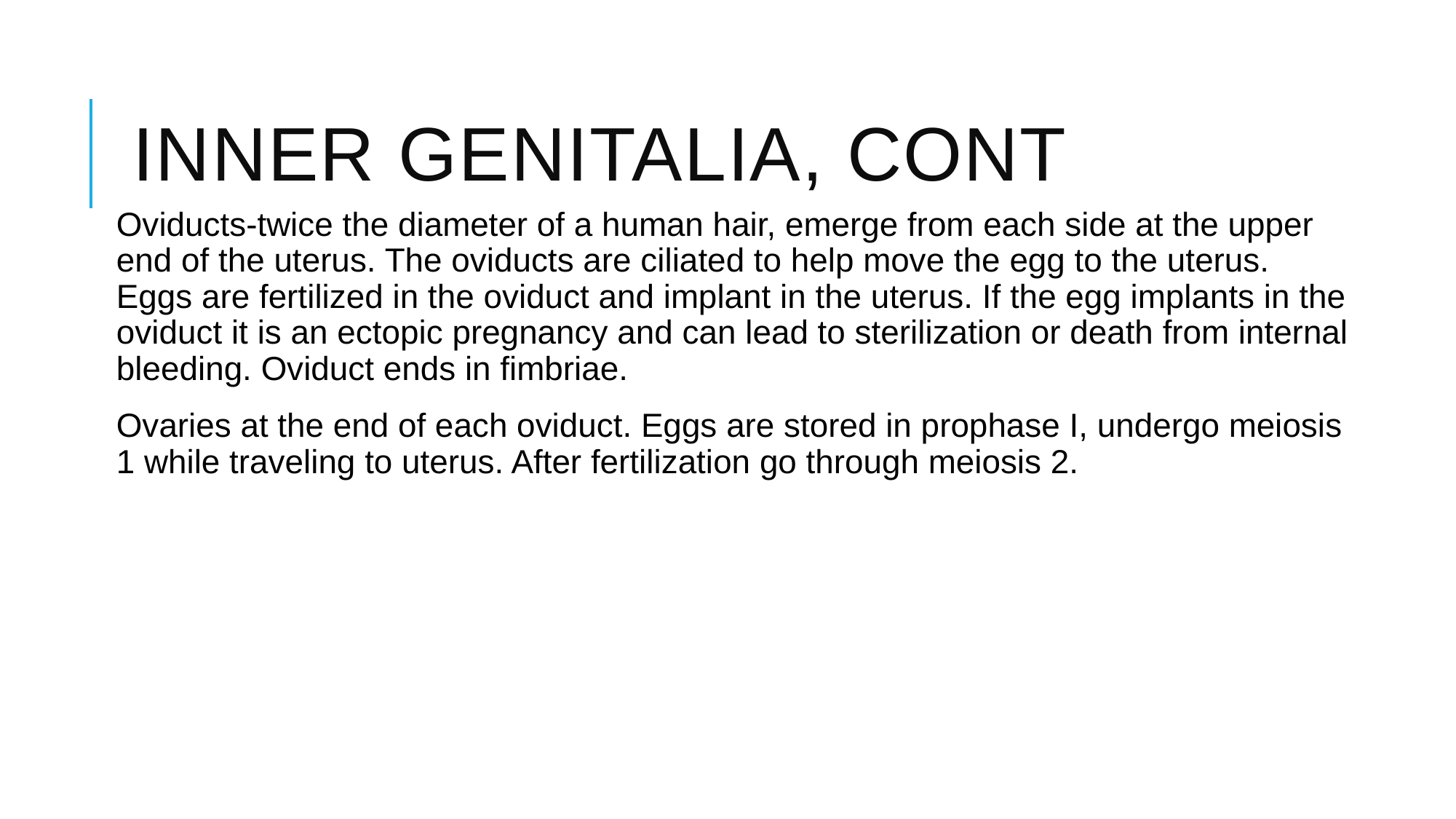

# Inner genitalia, cont
Oviducts-twice the diameter of a human hair, emerge from each side at the upper end of the uterus. The oviducts are ciliated to help move the egg to the uterus. Eggs are fertilized in the oviduct and implant in the uterus. If the egg implants in the oviduct it is an ectopic pregnancy and can lead to sterilization or death from internal bleeding. Oviduct ends in fimbriae.
Ovaries at the end of each oviduct. Eggs are stored in prophase I, undergo meiosis 1 while traveling to uterus. After fertilization go through meiosis 2.